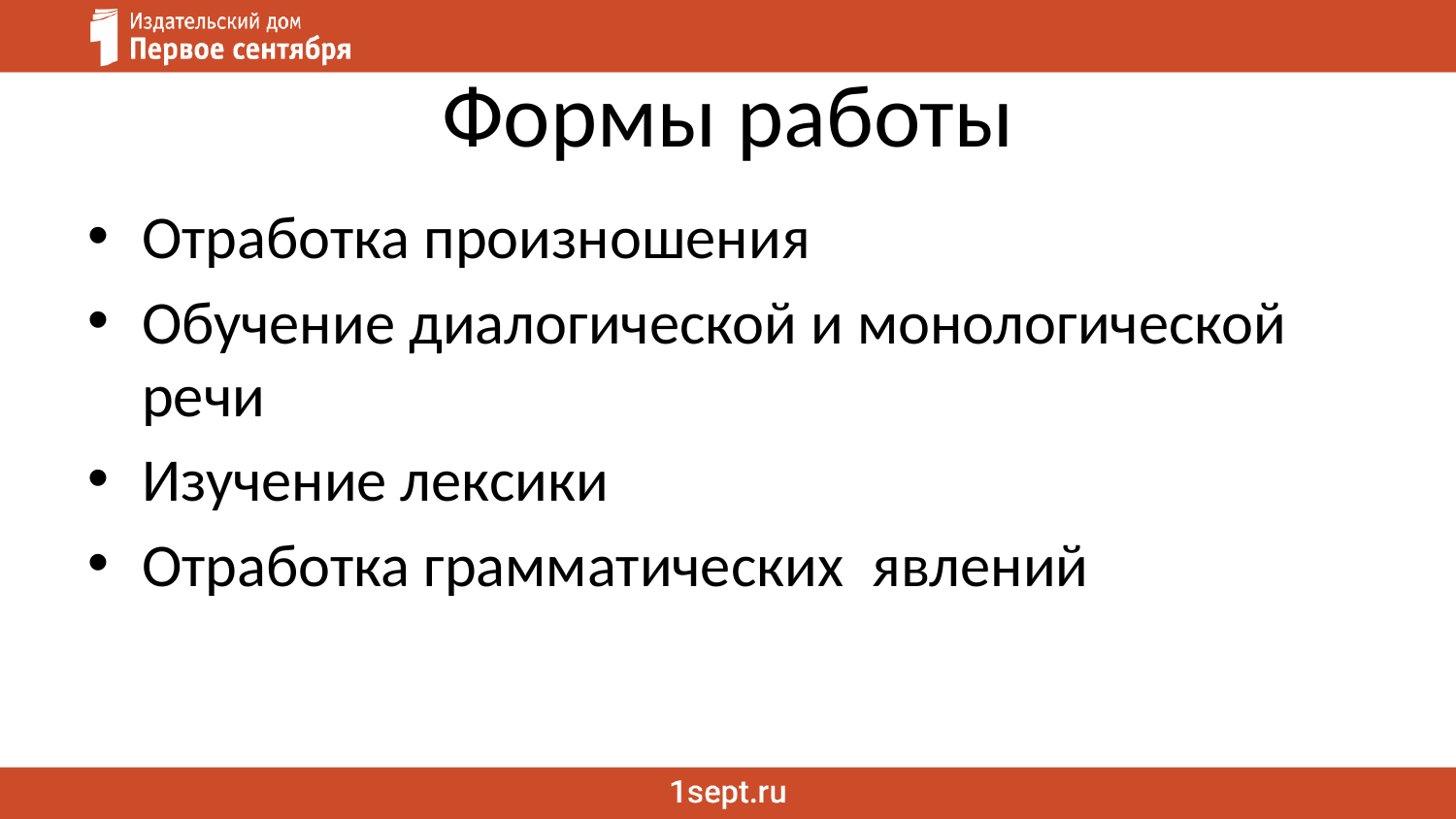

# Формы работы
Отработка произношения
Обучение диалогической и монологической речи
Изучение лексики
Отработка грамматических  явлений